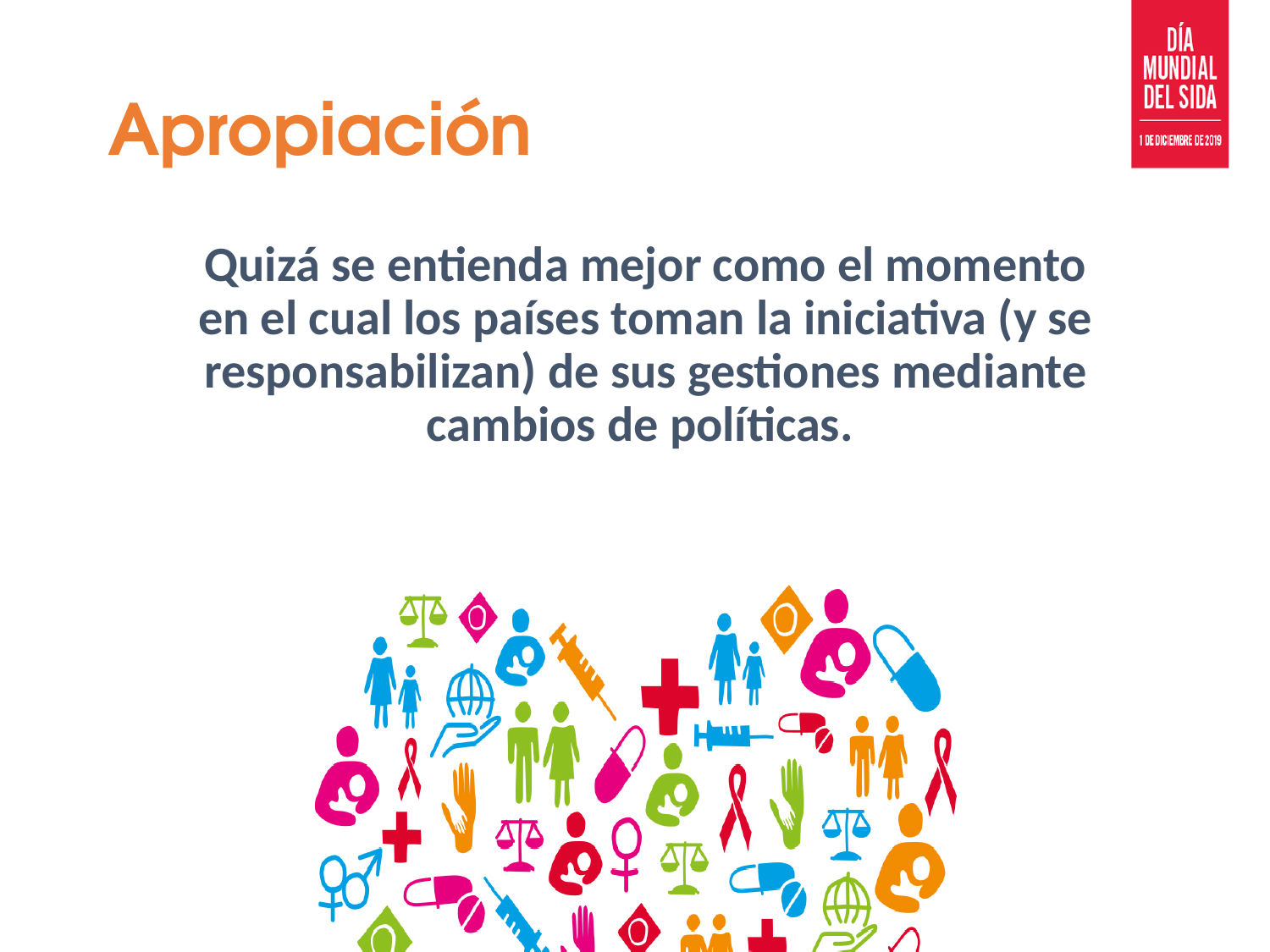

Apropiación
Quizá se entienda mejor como el momento en el cual los países toman la iniciativa (y se responsabilizan) de sus gestiones mediante cambios de políticas.